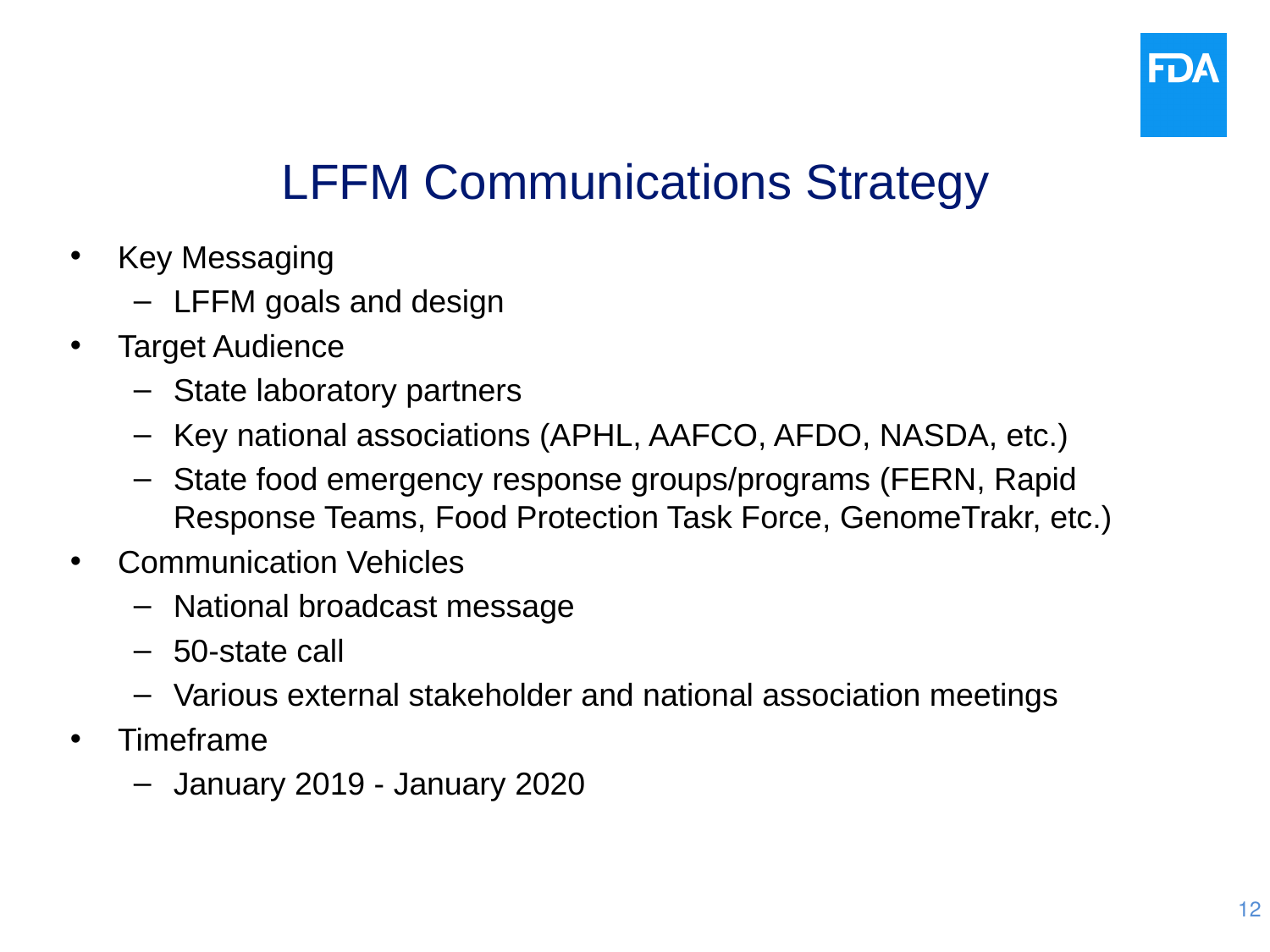

# LFFM Communications Strategy
Key Messaging
LFFM goals and design
Target Audience
State laboratory partners
Key national associations (APHL, AAFCO, AFDO, NASDA, etc.)
State food emergency response groups/programs (FERN, Rapid Response Teams, Food Protection Task Force, GenomeTrakr, etc.)
Communication Vehicles
National broadcast message
50-state call
Various external stakeholder and national association meetings
Timeframe
January 2019 - January 2020